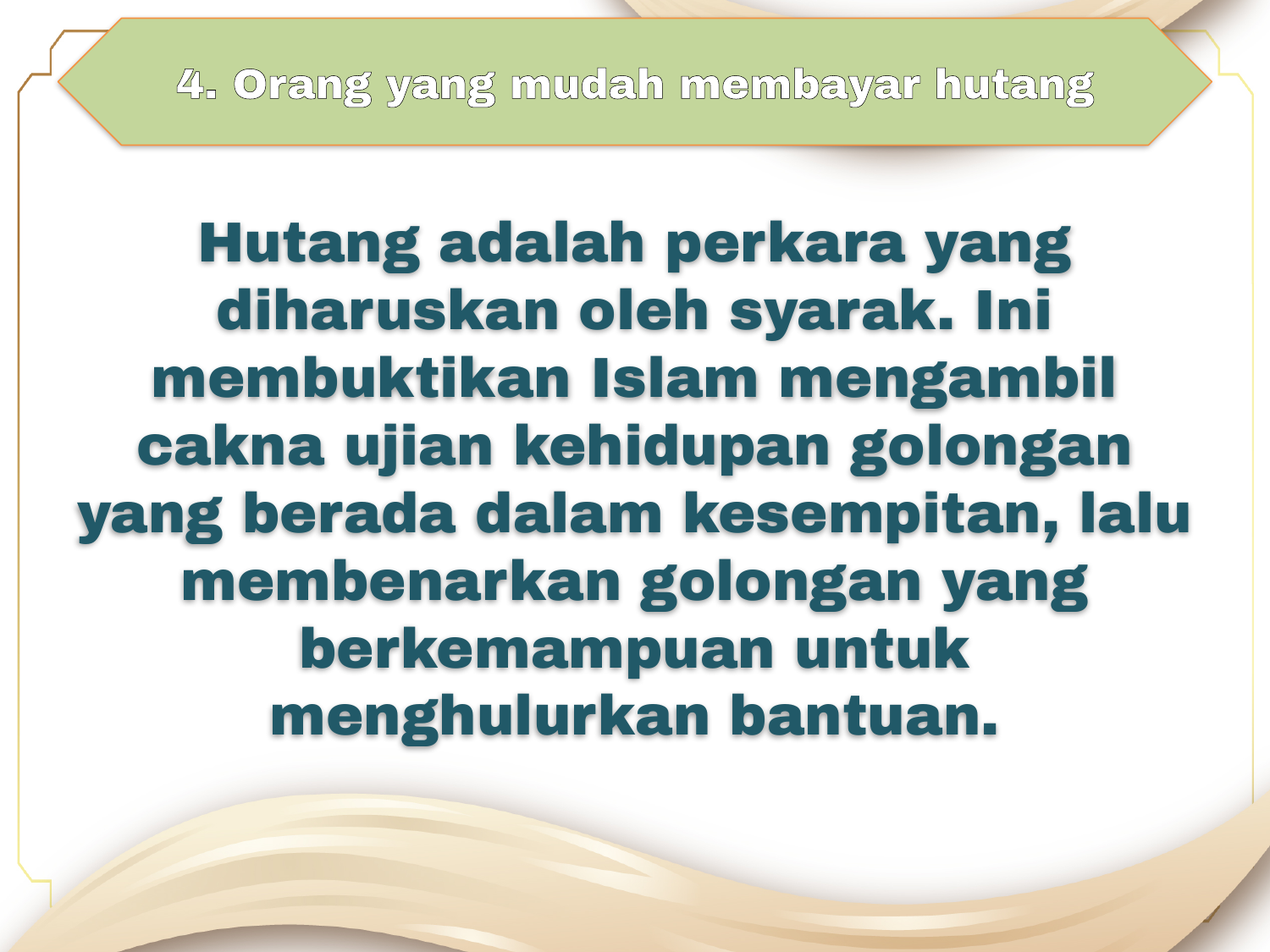

4. Orang yang mudah membayar hutang
Hutang adalah perkara yang diharuskan oleh syarak. Ini membuktikan Islam mengambil cakna ujian kehidupan golongan yang berada dalam kesempitan, lalu membenarkan golongan yang berkemampuan untuk menghulurkan bantuan.